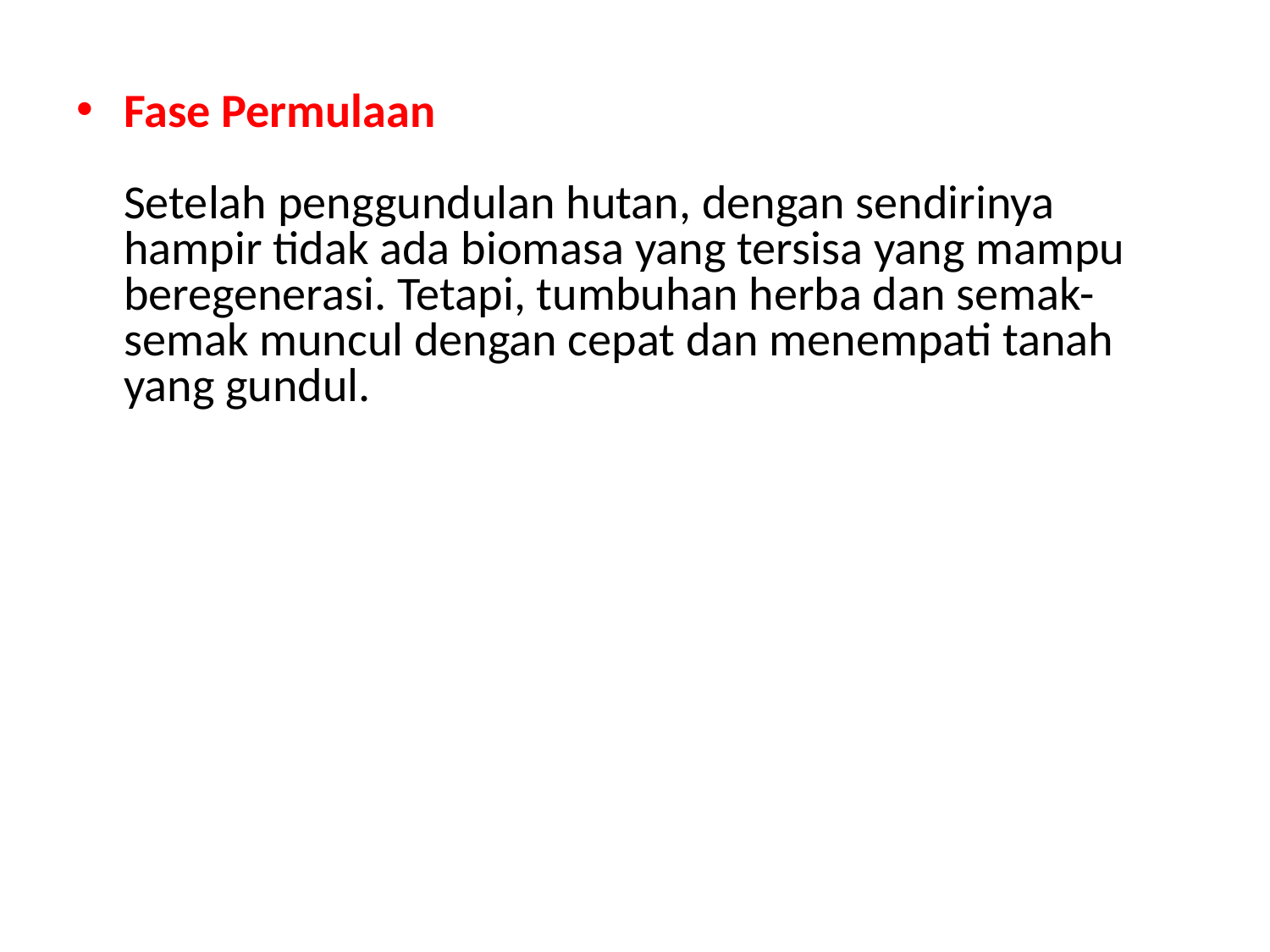

Fase Permulaan
Setelah penggundulan hutan, dengan sendirinya hampir tidak ada biomasa yang tersisa yang mampu beregenerasi. Tetapi, tumbuhan herba dan semak-semak muncul dengan cepat dan menempati tanah yang gundul.